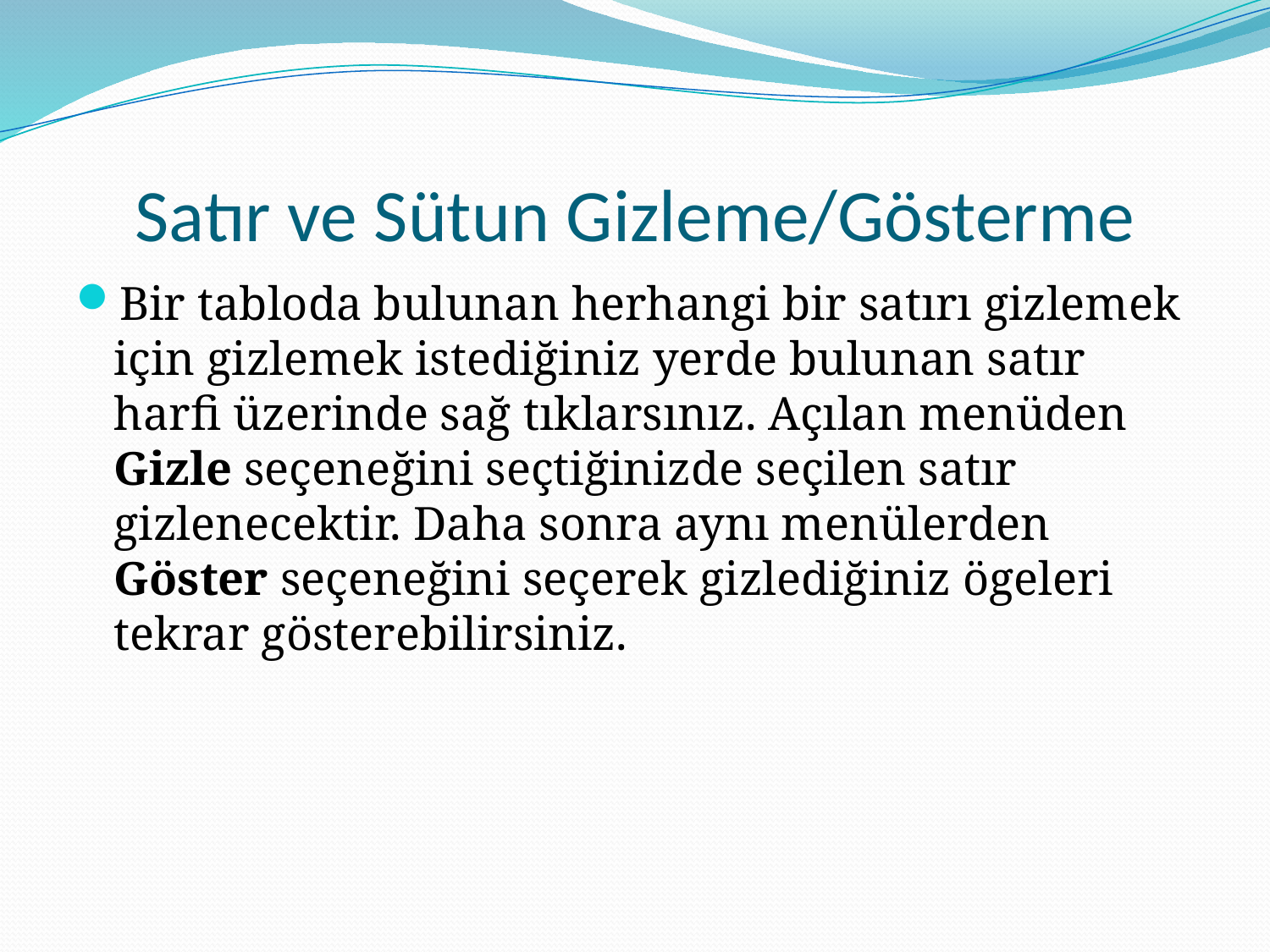

# Satır ve Sütun Gizleme/Gösterme
Bir tabloda bulunan herhangi bir satırı gizlemek için gizlemek istediğiniz yerde bulunan satır harfi üzerinde sağ tıklarsınız. Açılan menüden Gizle seçeneğini seçtiğinizde seçilen satır gizlenecektir. Daha sonra aynı menülerden Göster seçeneğini seçerek gizlediğiniz ögeleri tekrar gösterebilirsiniz.